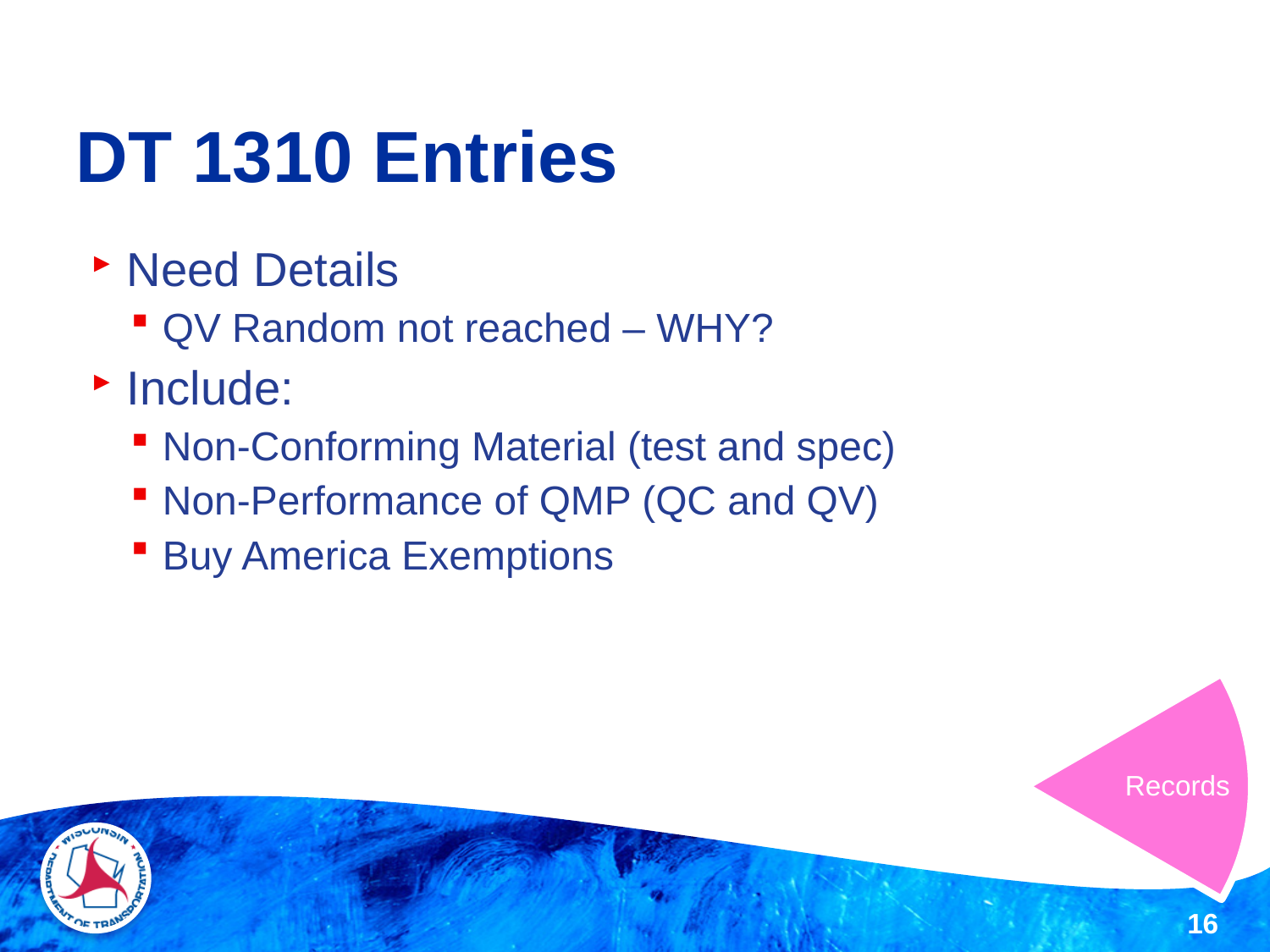

# DT 1310 Entries
Need Details
QV Random not reached – WHY?
Include:
Non-Conforming Material (test and spec)
Non-Performance of QMP (QC and QV)
Buy America Exemptions

Records
16